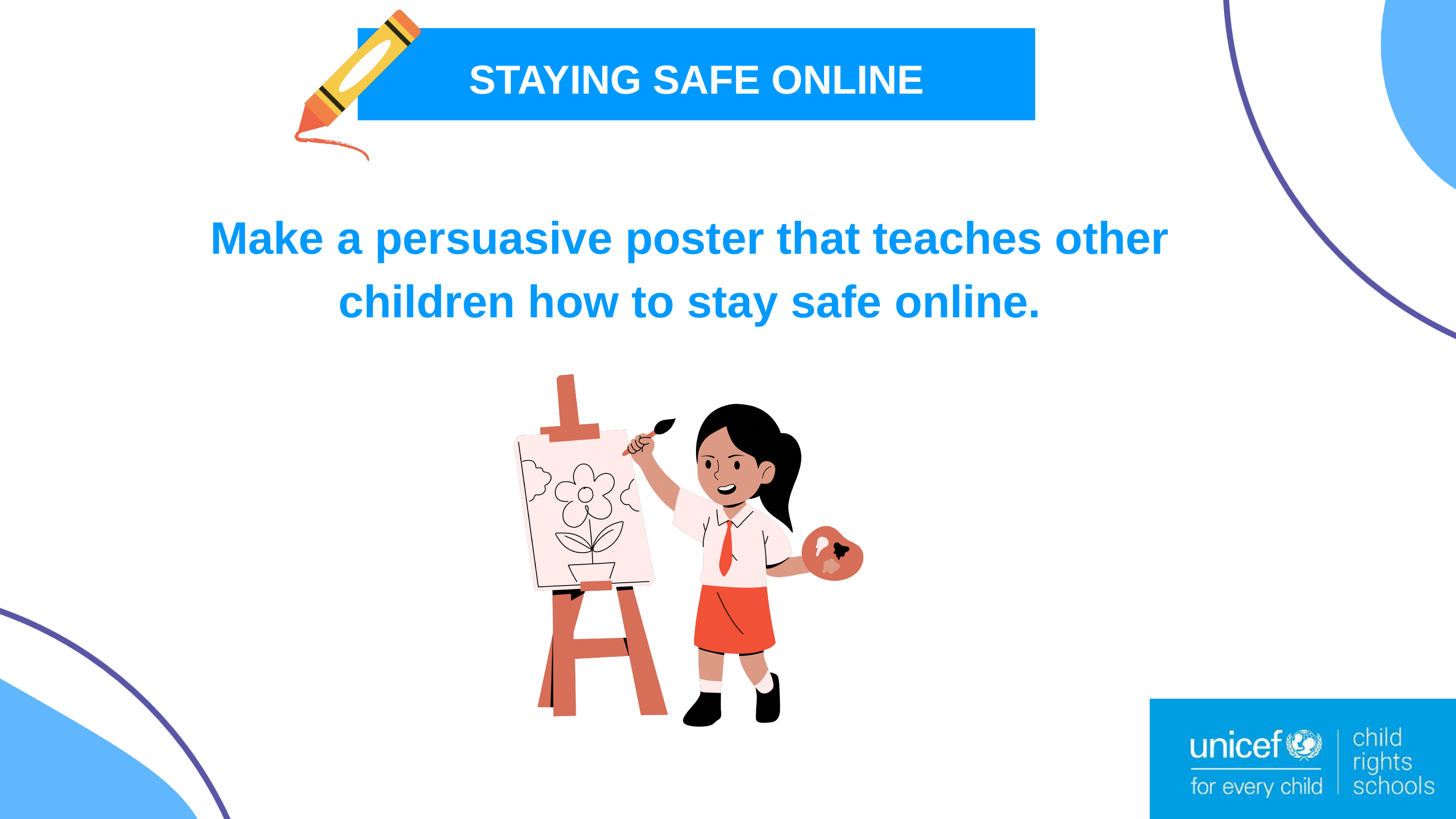

STAYING SAFE ONLINE
Make a persuasive poster that teaches other children how to stay safe online.